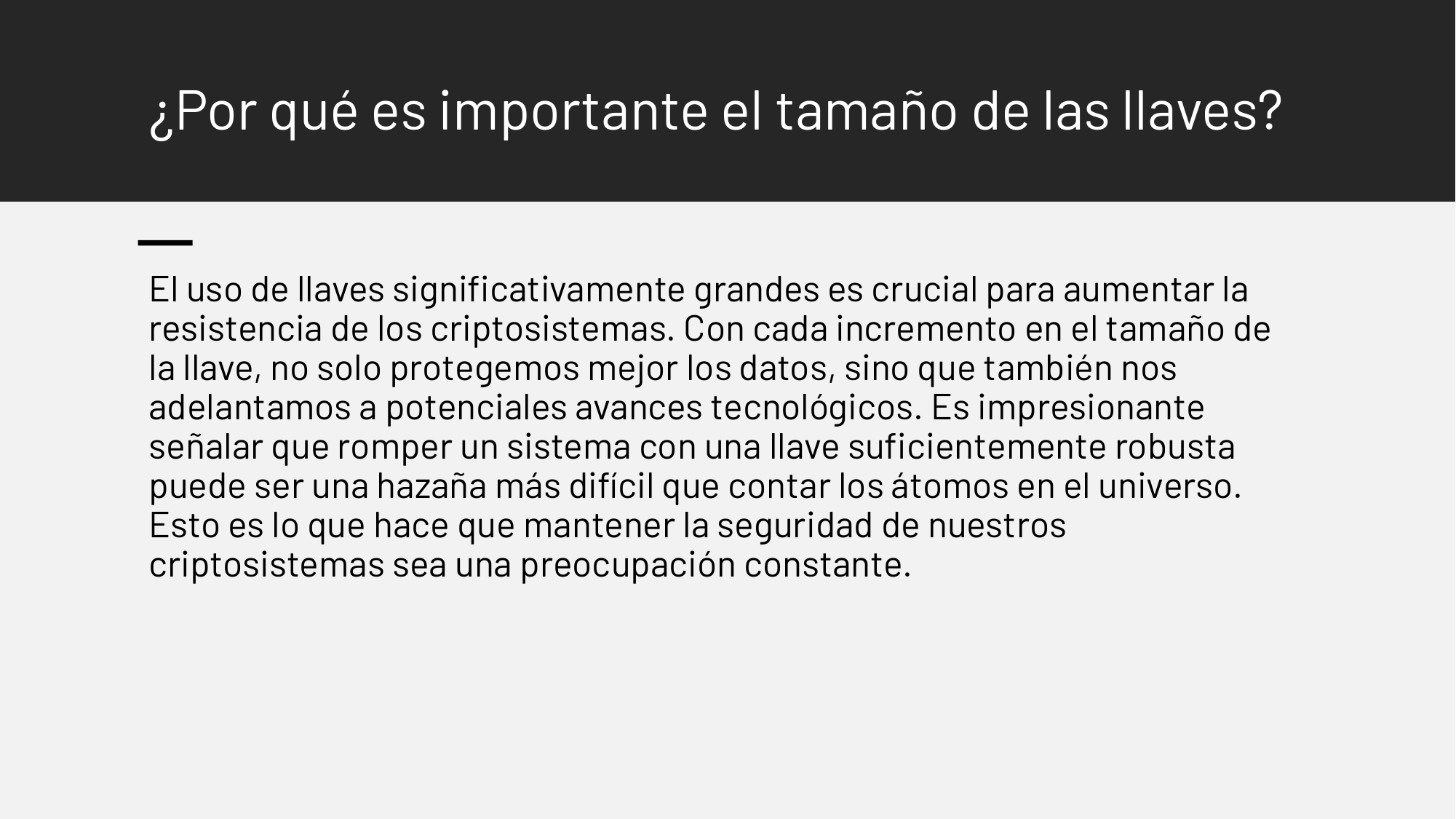

# ¿Por qué es importante el tamaño de las llaves?

El uso de llaves significativamente grandes es crucial para aumentar la resistencia de los criptosistemas. Con cada incremento en el tamaño de la llave, no solo protegemos mejor los datos, sino que también nos adelantamos a potenciales avances tecnológicos. Es impresionante señalar que romper un sistema con una llave suficientemente robusta puede ser una hazaña más difícil que contar los átomos en el universo. Esto es lo que hace que mantener la seguridad de nuestros criptosistemas sea una preocupación constante.